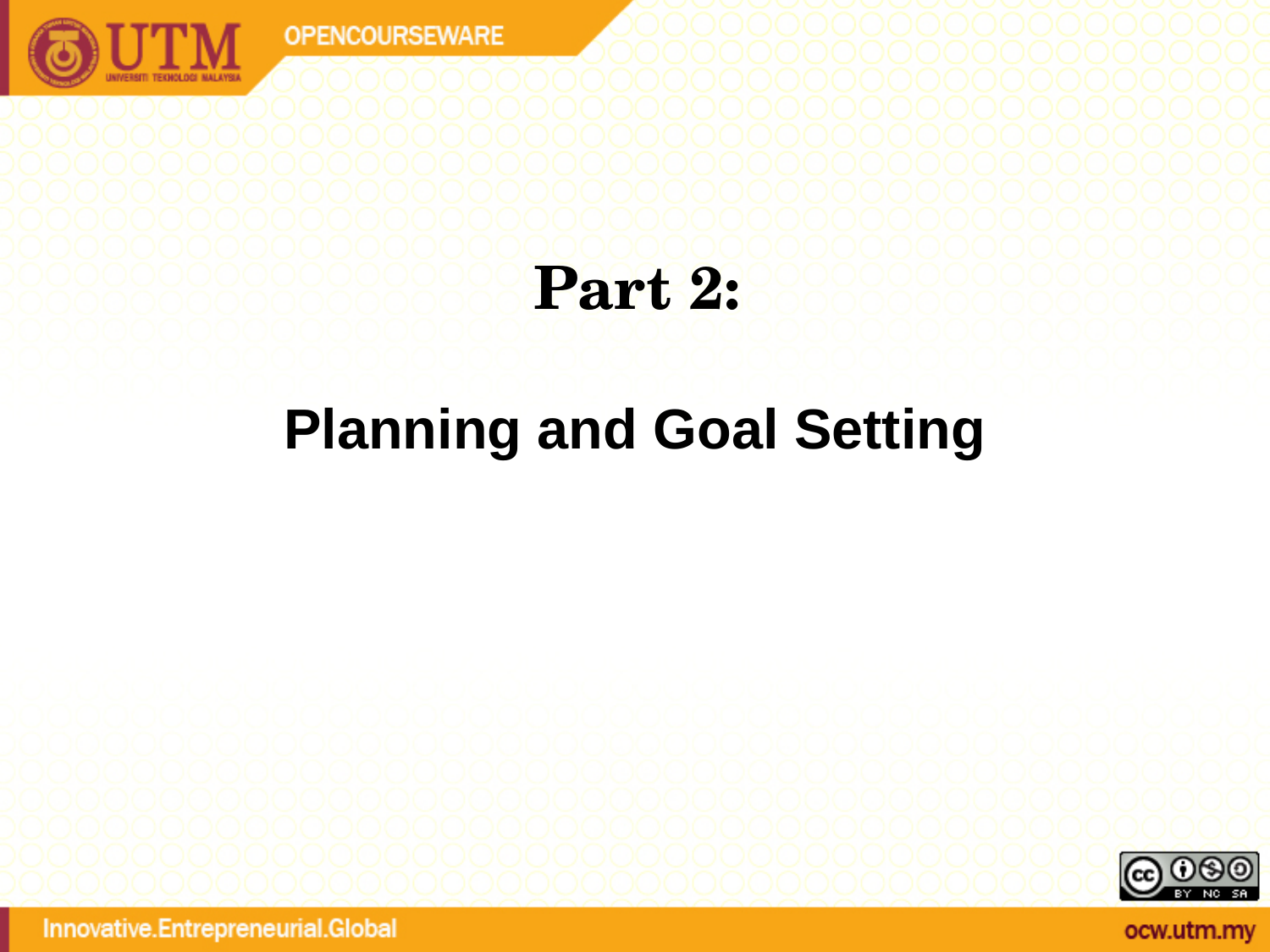

# Part 2:
Planning and Goal Setting